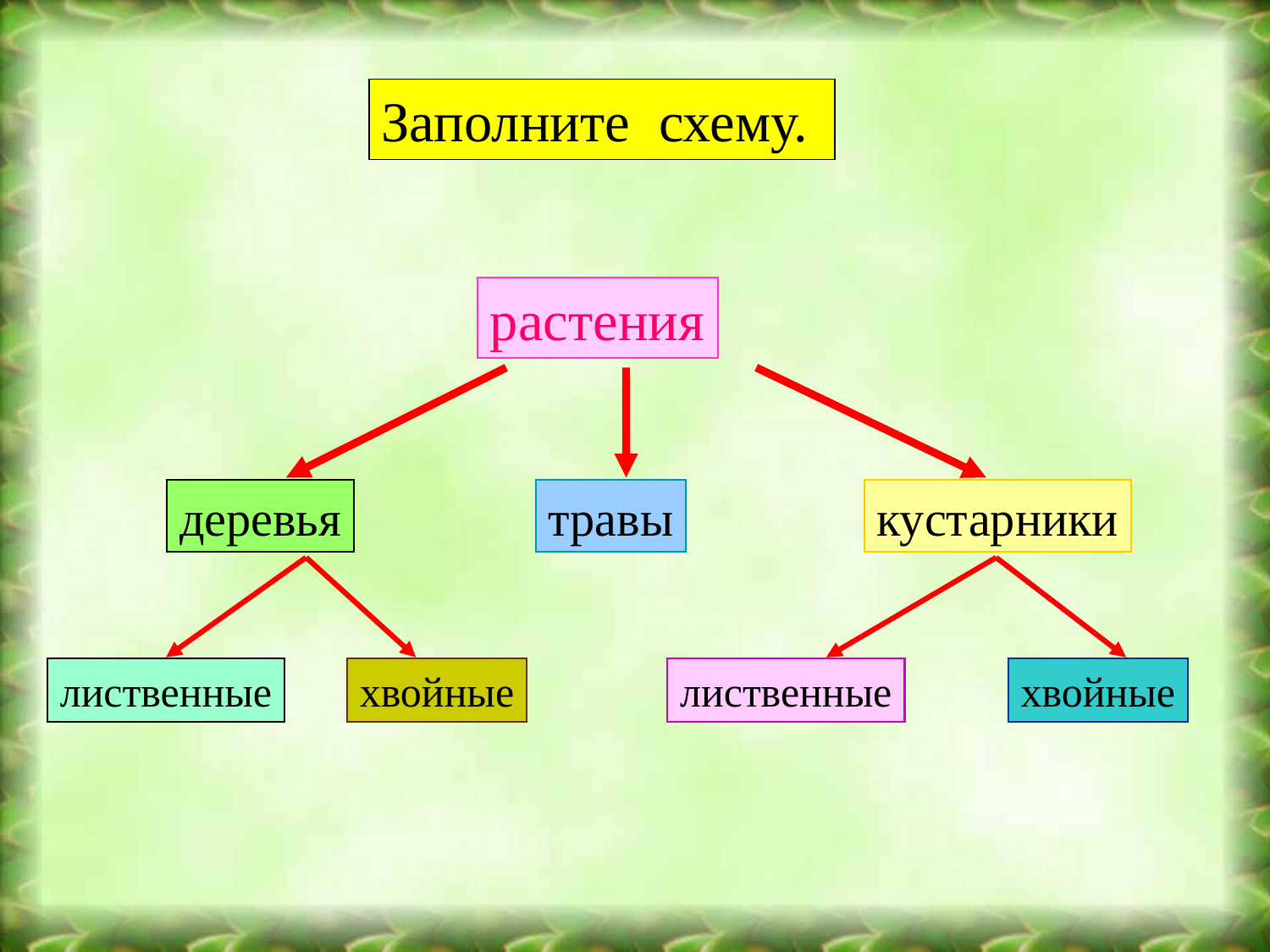

Заполните  схему.
растения

деревья
травы
кустарники

лиственные
хвойные
лиственные
хвойные